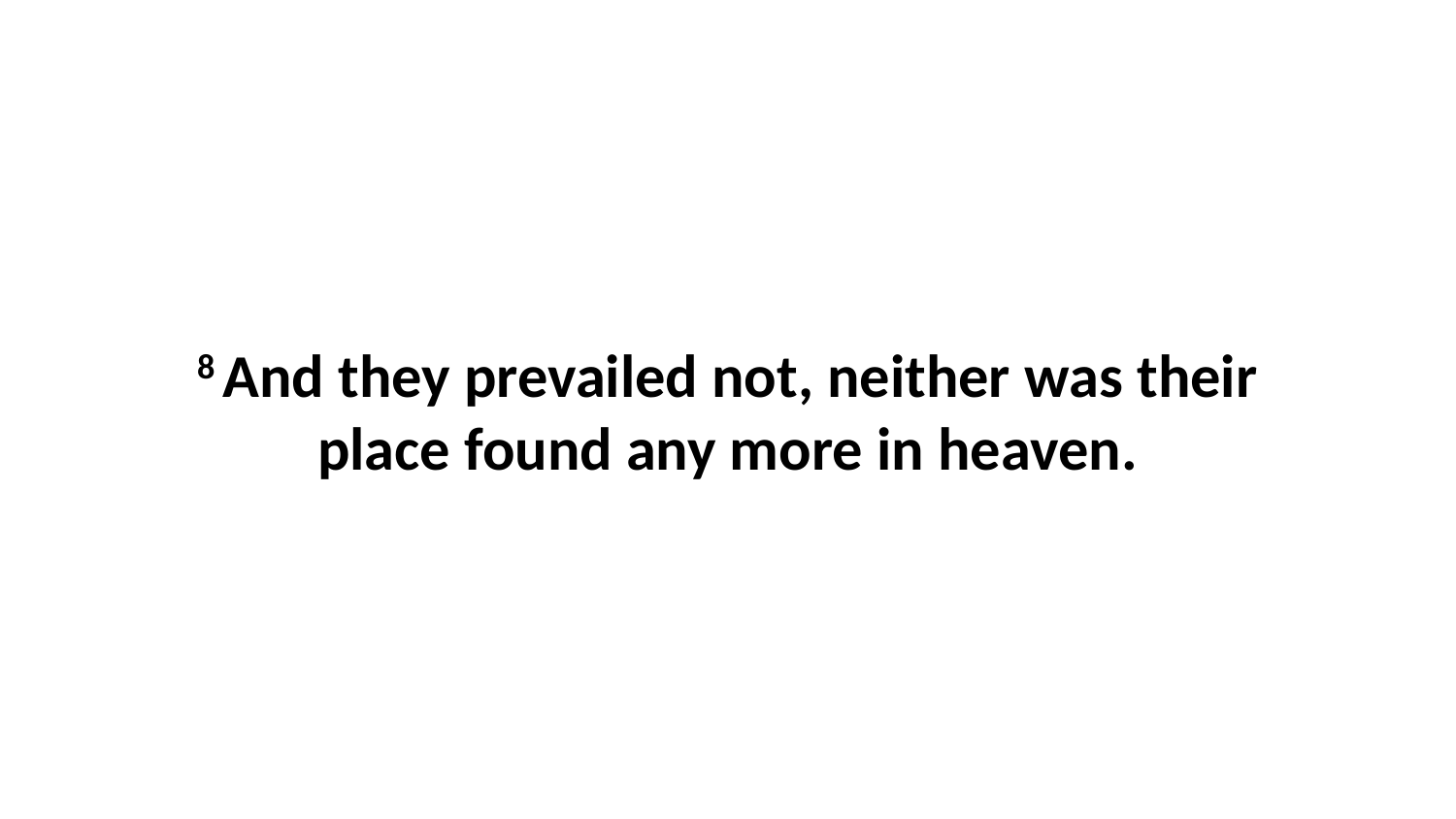

8 And they prevailed not, neither was their place found any more in heaven.